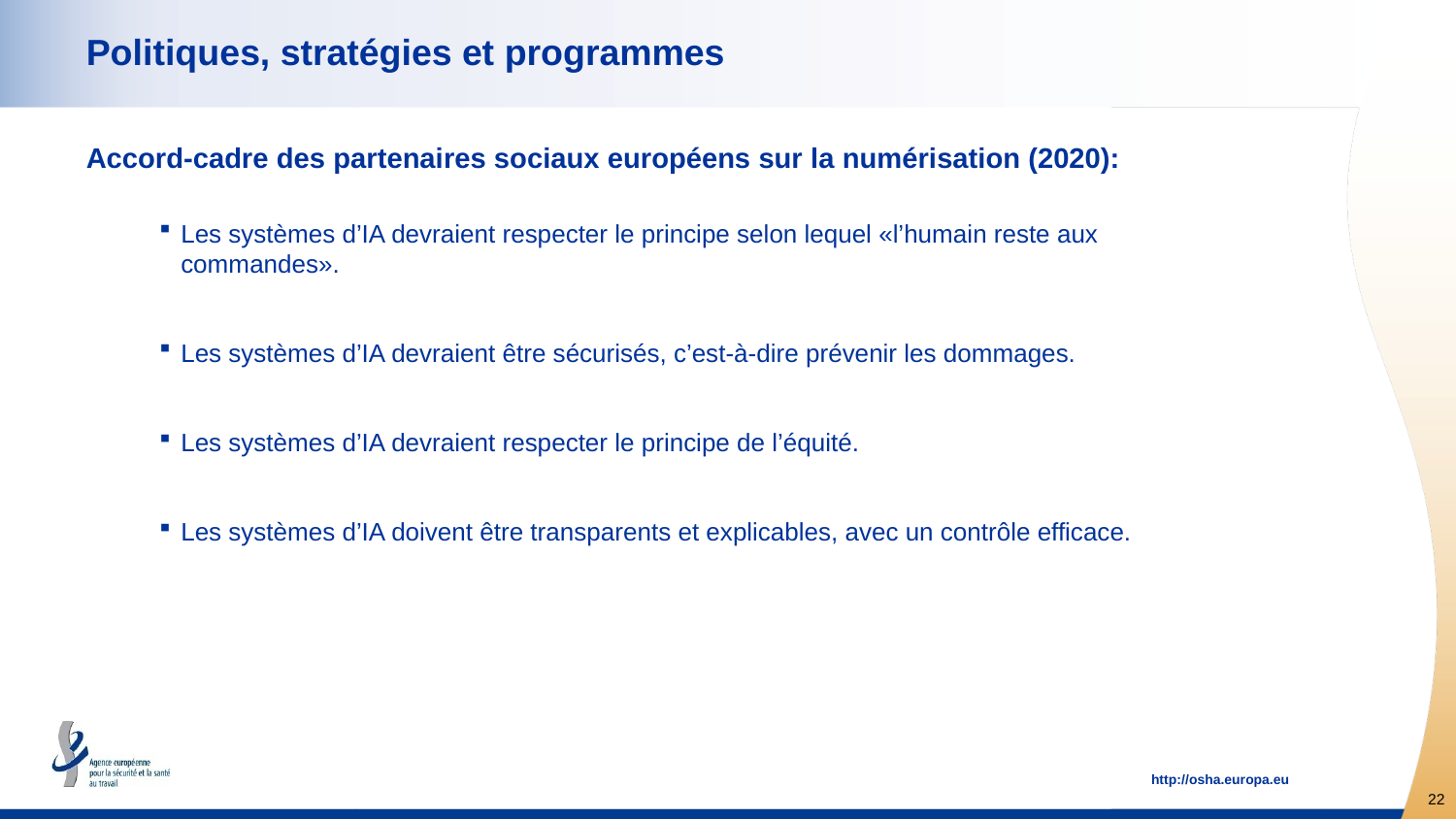

# Politiques, stratégies et programmes
Accord-cadre des partenaires sociaux européens sur la numérisation (2020):

Les systèmes d’IA devraient respecter le principe selon lequel «l’humain reste aux commandes».

Les systèmes d’IA devraient être sécurisés, c’est-à-dire prévenir les dommages.

Les systèmes d’IA devraient respecter le principe de l’équité.

Les systèmes d’IA doivent être transparents et explicables, avec un contrôle efficace.